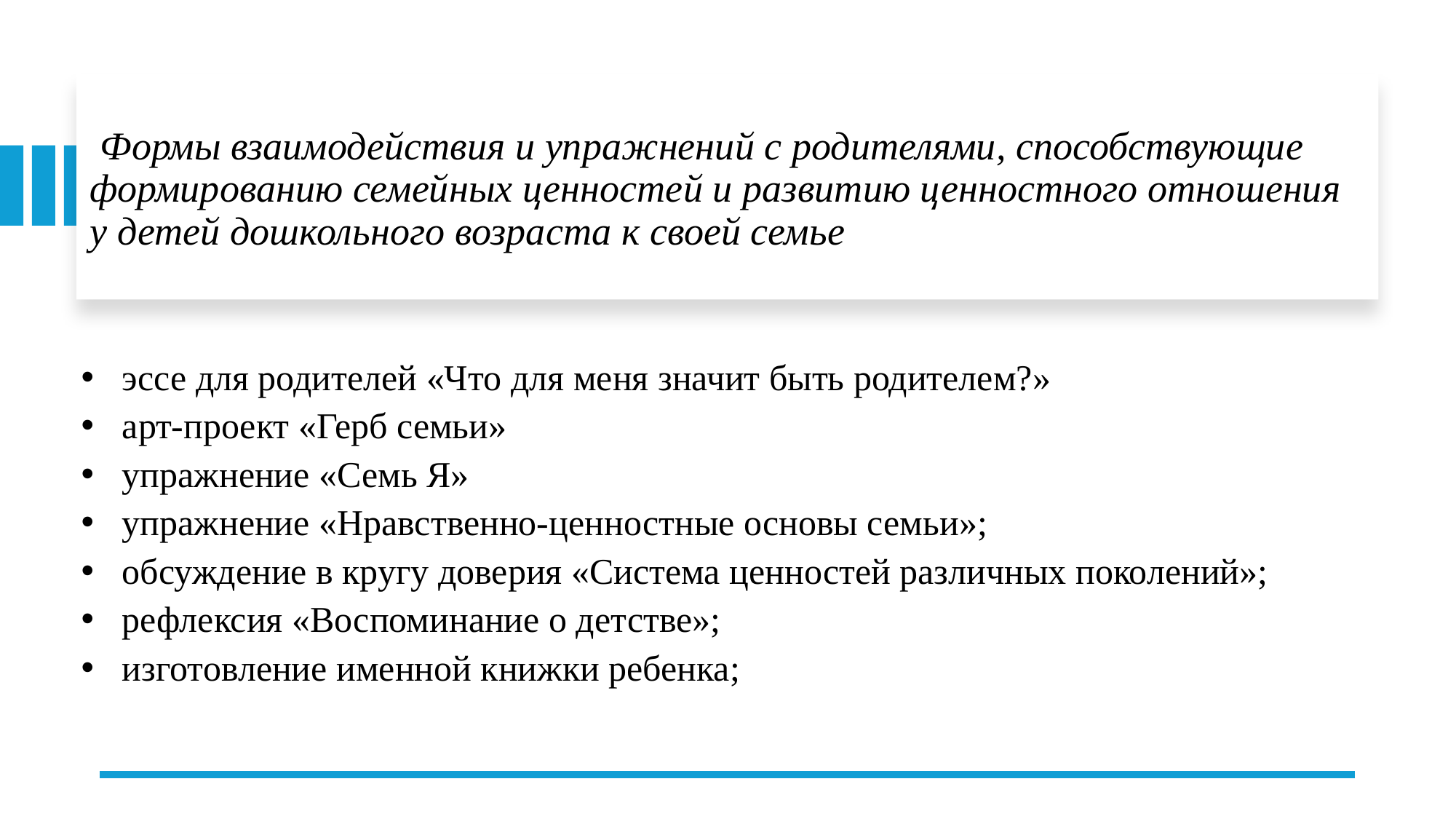

# Формы взаимодействия и упражнений с родителями, способствующие формированию семейных ценностей и развитию ценностного отношения у детей дошкольного возраста к своей семье

эссе для родителей «Что для меня значит быть родителем?»
арт-проект «Герб семьи»
упражнение «Семь Я»
упражнение «Нравственно-ценностные основы семьи»;
обсуждение в кругу доверия «Система ценностей различных поколений»;
рефлексия «Воспоминание о детстве»;
изготовление именной книжки ребенка;